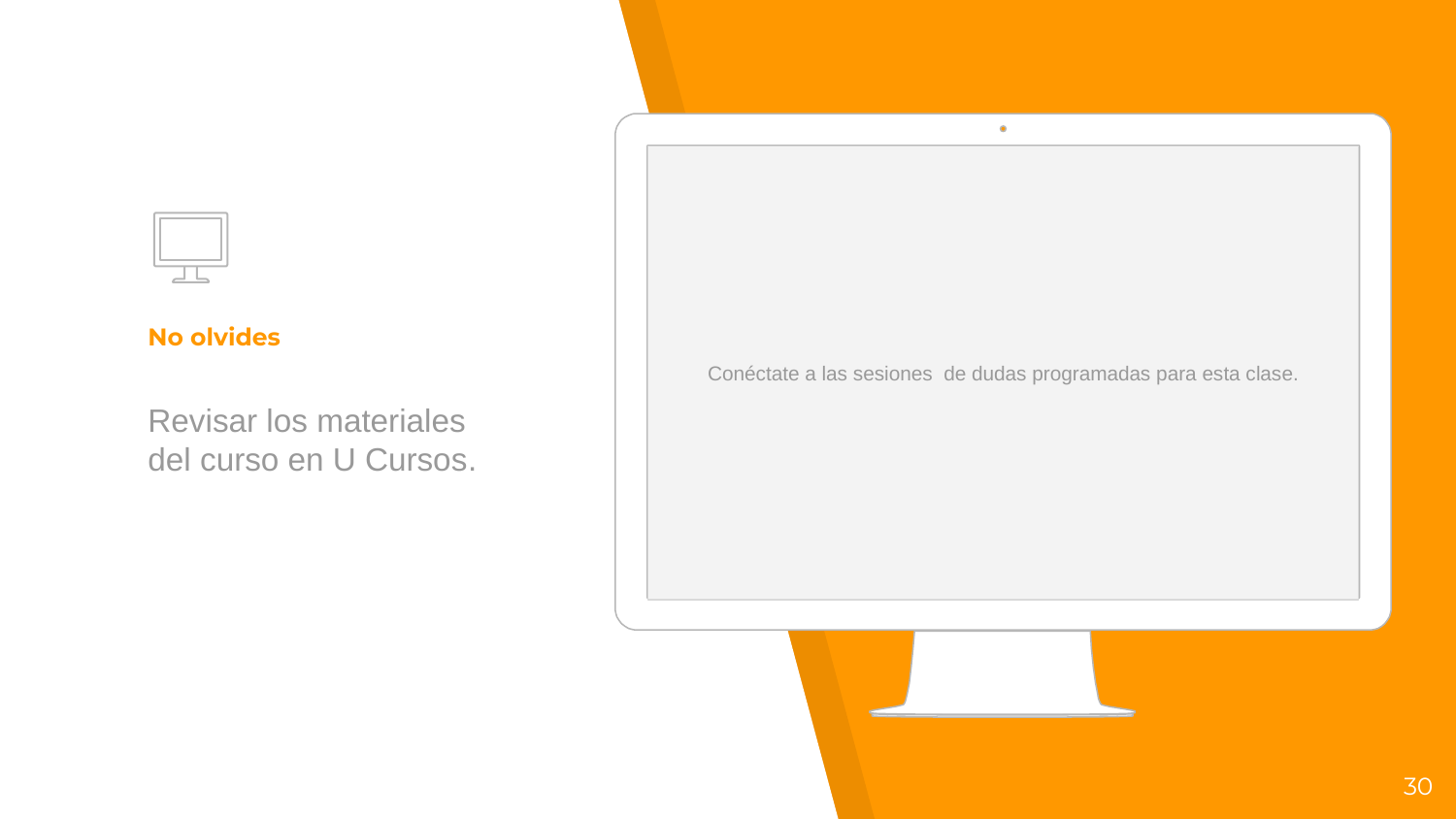

Conéctate a las sesiones  de dudas programadas para esta clase.

# No olvides
Revisar los materiales del curso en U Cursos.
30